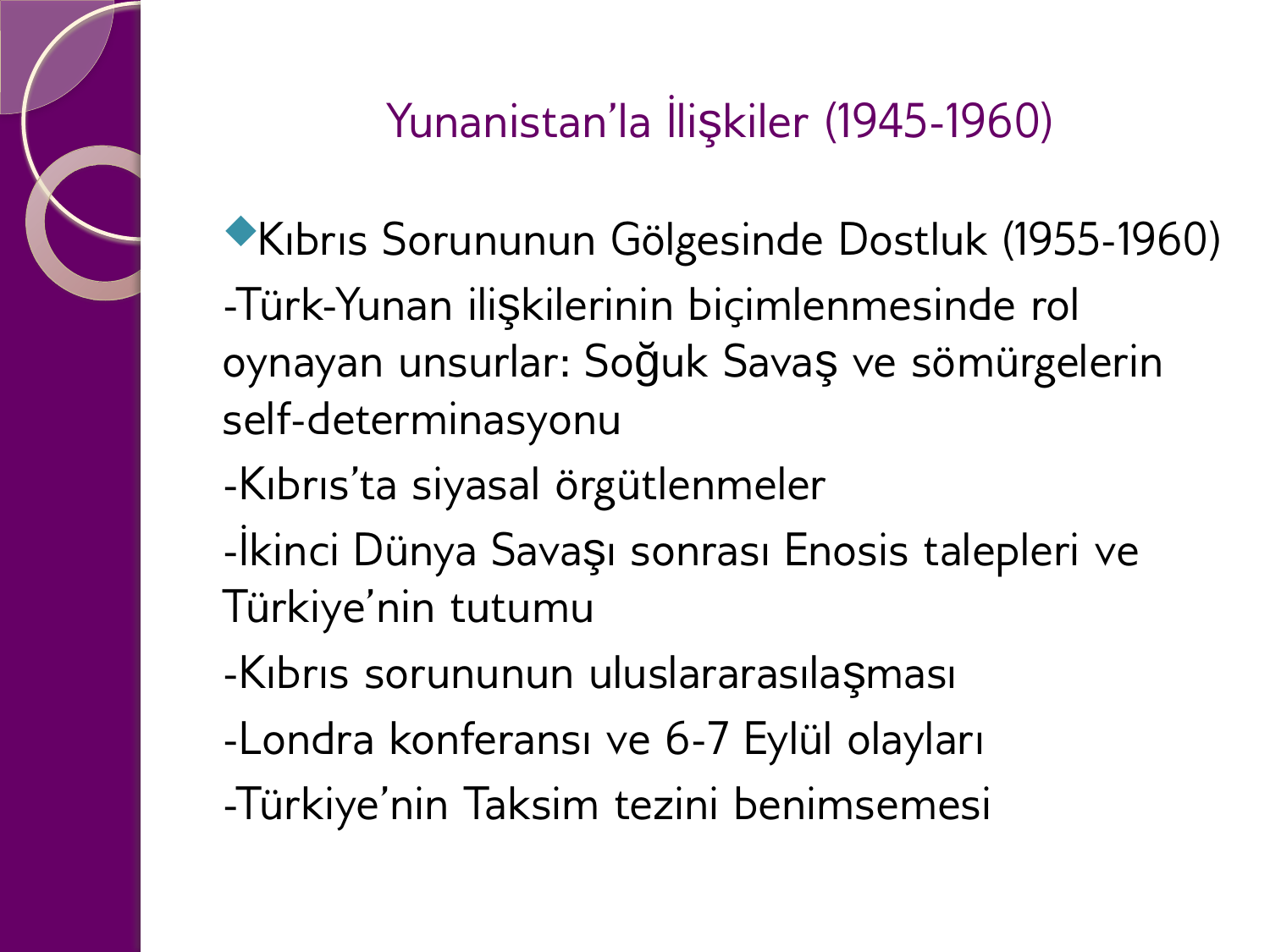

# Yunanistan’la İlişkiler (1945-1960)
Kıbrıs Sorununun Gölgesinde Dostluk (1955-1960)
-Türk-Yunan ilişkilerinin biçimlenmesinde rol oynayan unsurlar: Soğuk Savaş ve sömürgelerin self-determinasyonu
-Kıbrıs’ta siyasal örgütlenmeler
-İkinci Dünya Savaşı sonrası Enosis talepleri ve Türkiye’nin tutumu
-Kıbrıs sorununun uluslararasılaşması
-Londra konferansı ve 6-7 Eylül olayları
-Türkiye’nin Taksim tezini benimsemesi